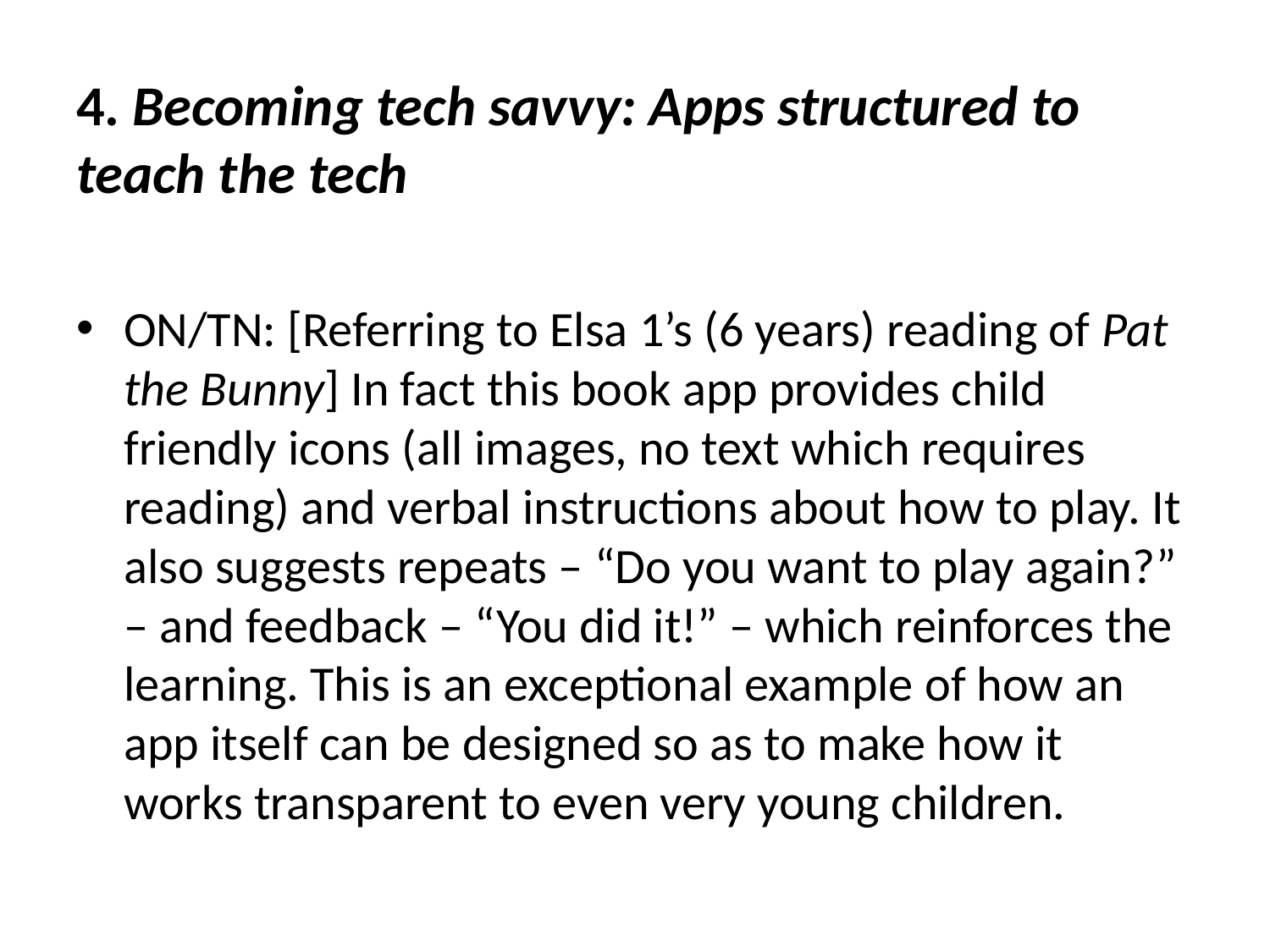

# 4. Becoming tech savvy: Apps structured to teach the tech

ON/TN: [Referring to Elsa 1’s (6 years) reading of Pat the Bunny] In fact this book app provides child friendly icons (all images, no text which requires reading) and verbal instructions about how to play. It also suggests repeats – “Do you want to play again?” – and feedback – “You did it!” – which reinforces the learning. This is an exceptional example of how an app itself can be designed so as to make how it works transparent to even very young children.